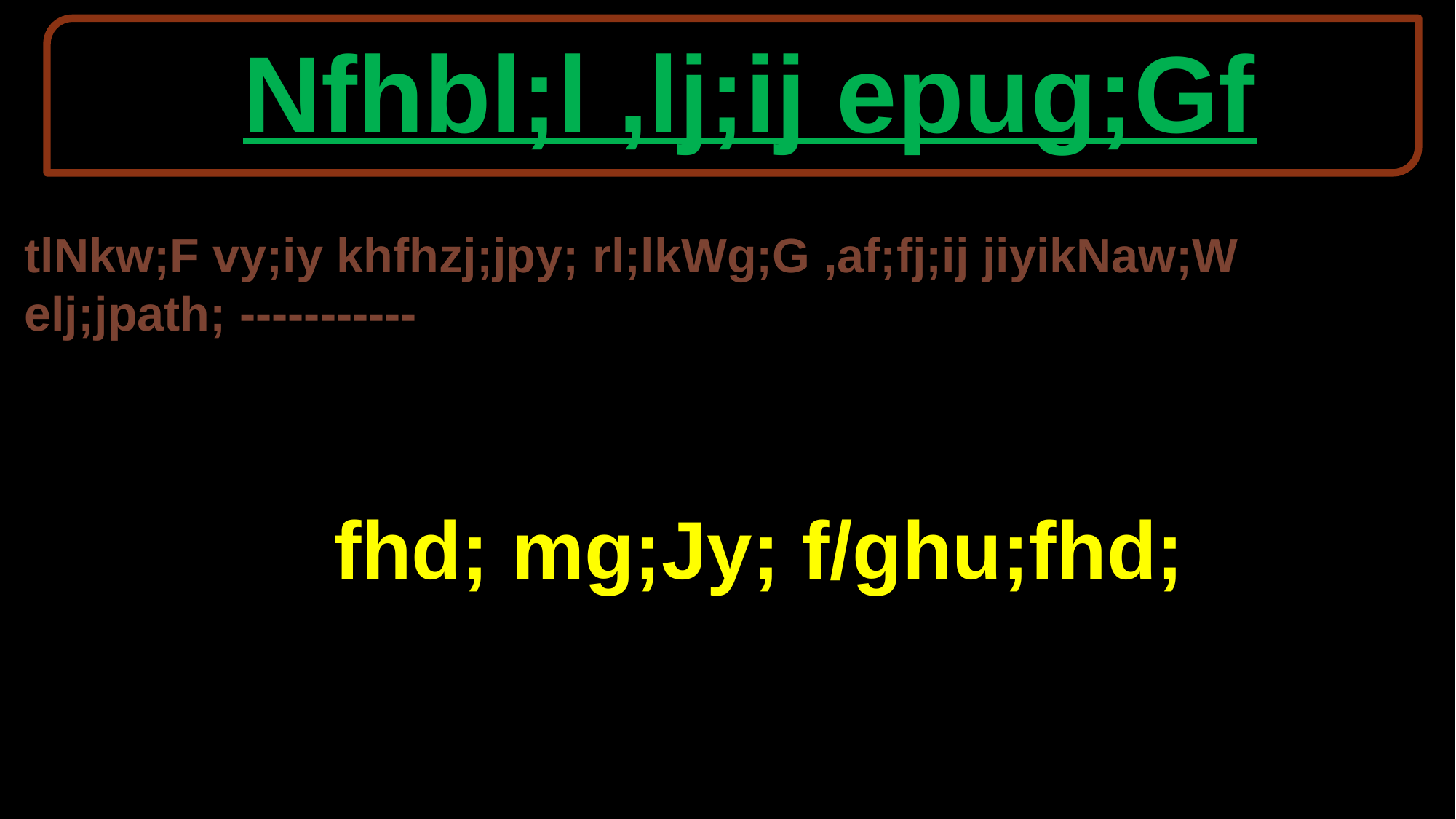

Nfhbl;l ,lj;ij epug;Gf
tlNkw;F vy;iy khfhzj;jpy; rl;lkWg;G ,af;fj;ij jiyikNaw;W elj;jpath; -----------
fhd; mg;Jy; f/ghu;fhd;